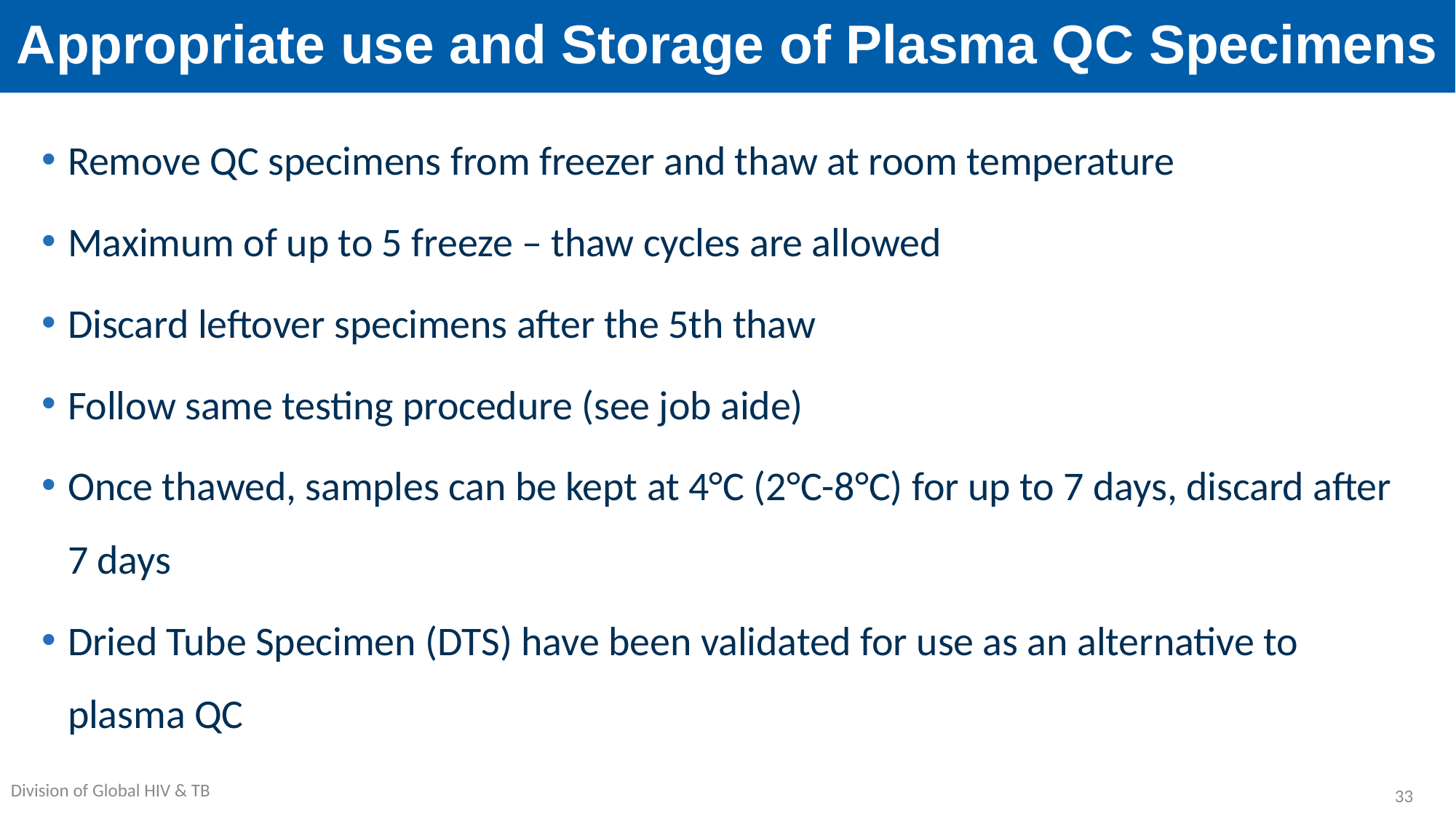

# Appropriate use and Storage of Plasma QC Specimens
Remove QC specimens from freezer and thaw at room temperature
Maximum of up to 5 freeze – thaw cycles are allowed
Discard leftover specimens after the 5th thaw
Follow same testing procedure (see job aide)
Once thawed, samples can be kept at 4°C (2°C-8°C) for up to 7 days, discard after 7 days
Dried Tube Specimen (DTS) have been validated for use as an alternative to plasma QC

33